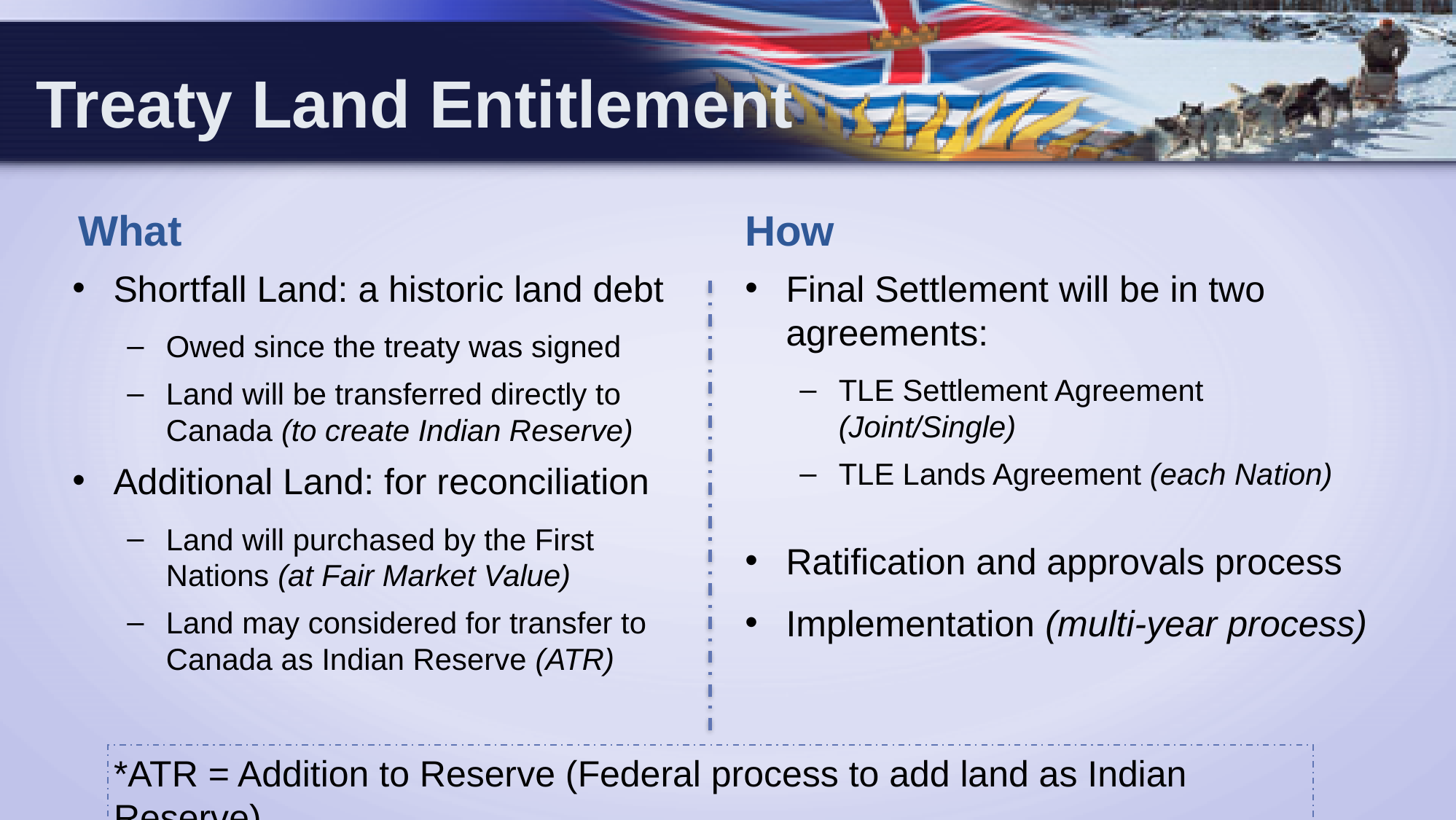

# Treaty Land Entitlement
What
How
Shortfall Land: a historic land debt
Owed since the treaty was signed
Land will be transferred directly to Canada (to create Indian Reserve)
Additional Land: for reconciliation
Land will purchased by the First Nations (at Fair Market Value)
Land may considered for transfer to Canada as Indian Reserve (ATR)
Final Settlement will be in two agreements:
TLE Settlement Agreement (Joint/Single)
TLE Lands Agreement (each Nation)
Ratification and approvals process
Implementation (multi-year process)
*ATR = Addition to Reserve (Federal process to add land as Indian Reserve)